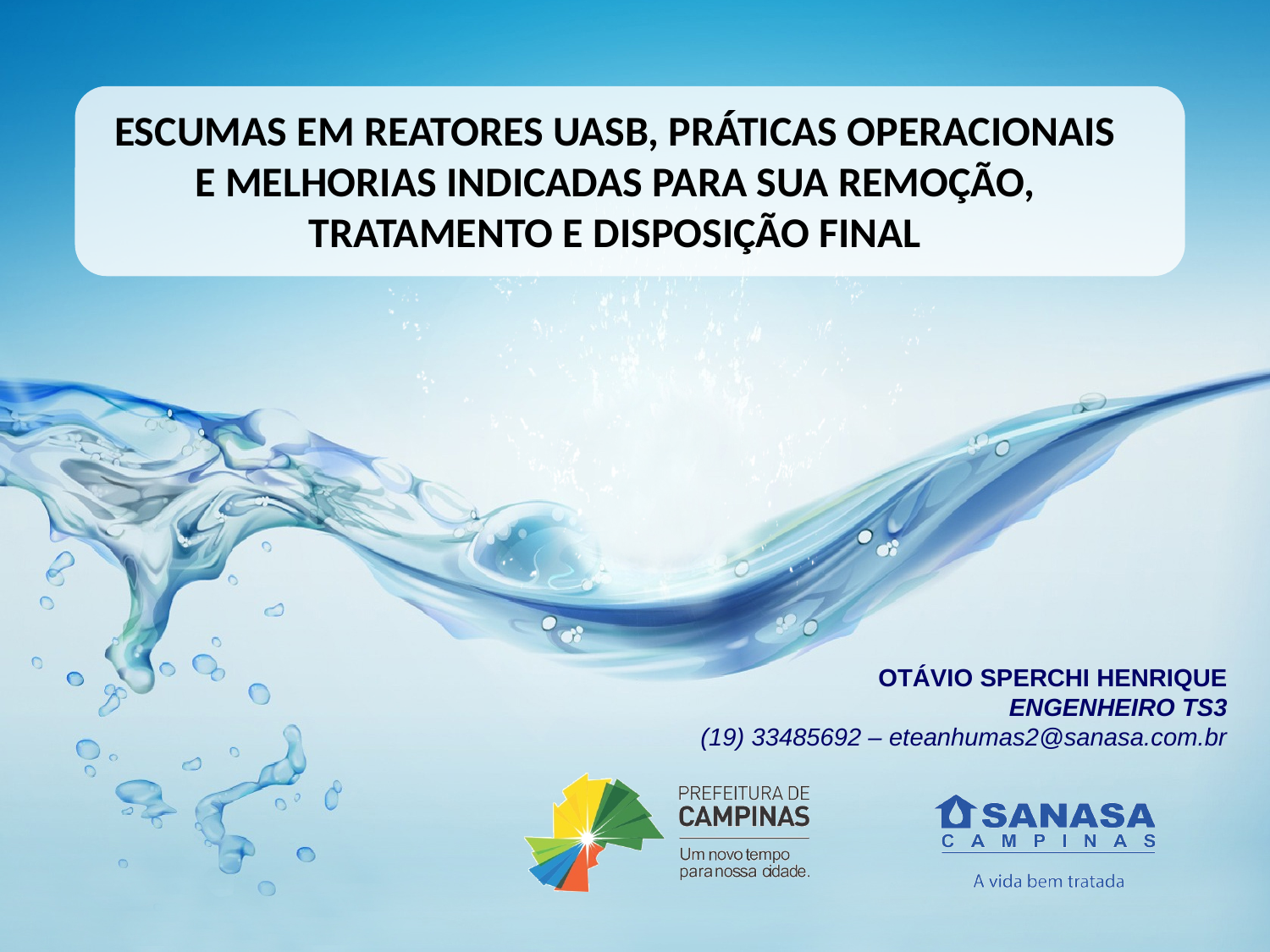

ESCUMAS EM REATORES UASB, PRÁTICAS OPERACIONAIS E MELHORIAS INDICADAS PARA SUA REMOÇÃO, TRATAMENTO E DISPOSIÇÃO FINAL
OTÁVIO SPERCHI HENRIQUE
ENGENHEIRO TS3
(19) 33485692 – eteanhumas2@sanasa.com.br